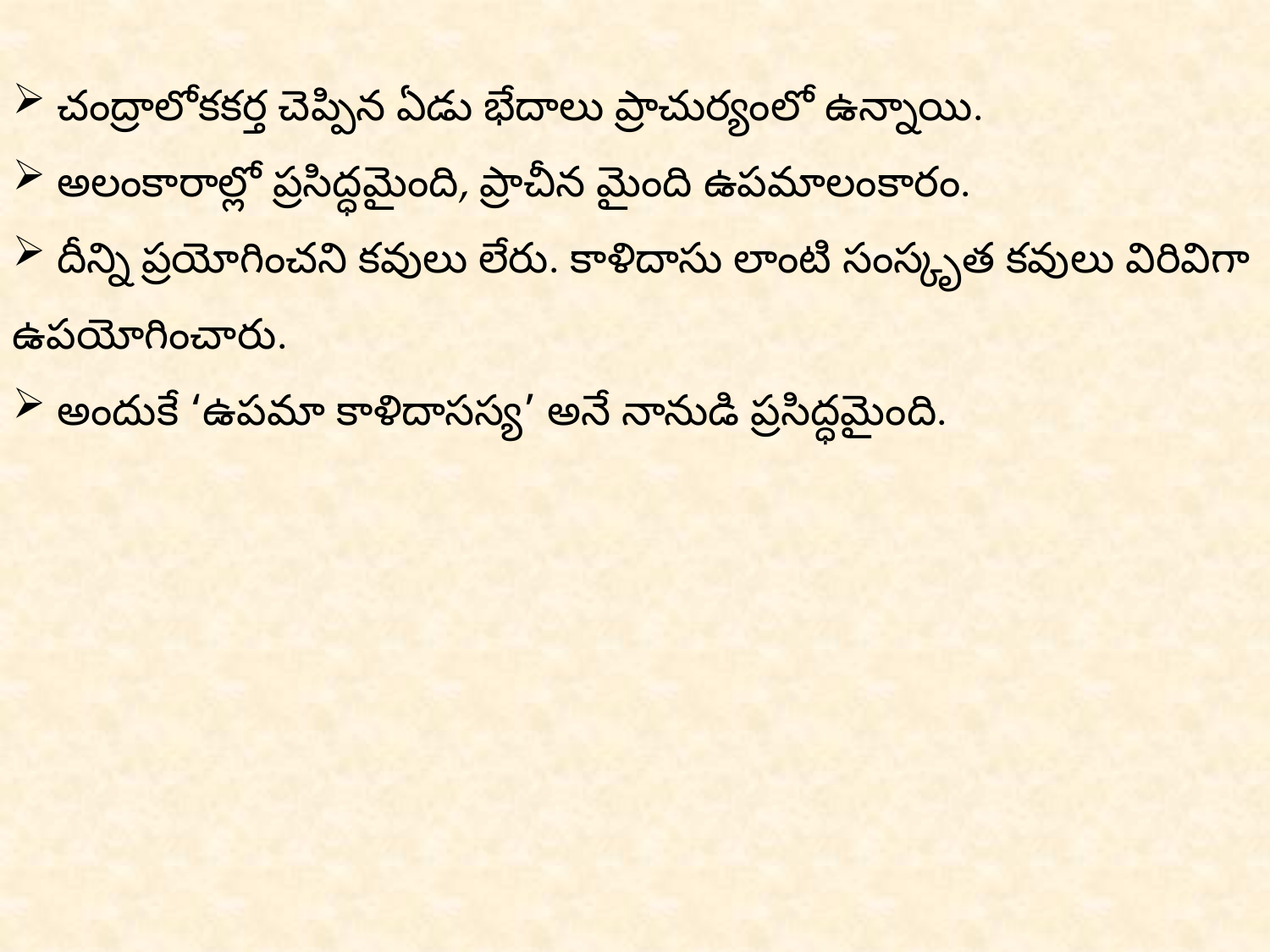

చంద్రాలోకకర్త చెప్పిన ఏడు భేదాలు ప్రాచుర్యంలో ఉన్నాయి.
 అలంకారాల్లో ప్రసిద్ధమైంది, ప్రాచీన మైంది ఉపమాలంకారం.
 దీన్ని ప్రయోగించని కవులు లేరు. కాళిదాసు లాంటి సంస్కృత కవులు విరివిగా ఉపయోగించారు.
 అందుకే ‘ఉపమా కాళిదాసస్య’ అనే నానుడి ప్రసిద్ధమైంది.